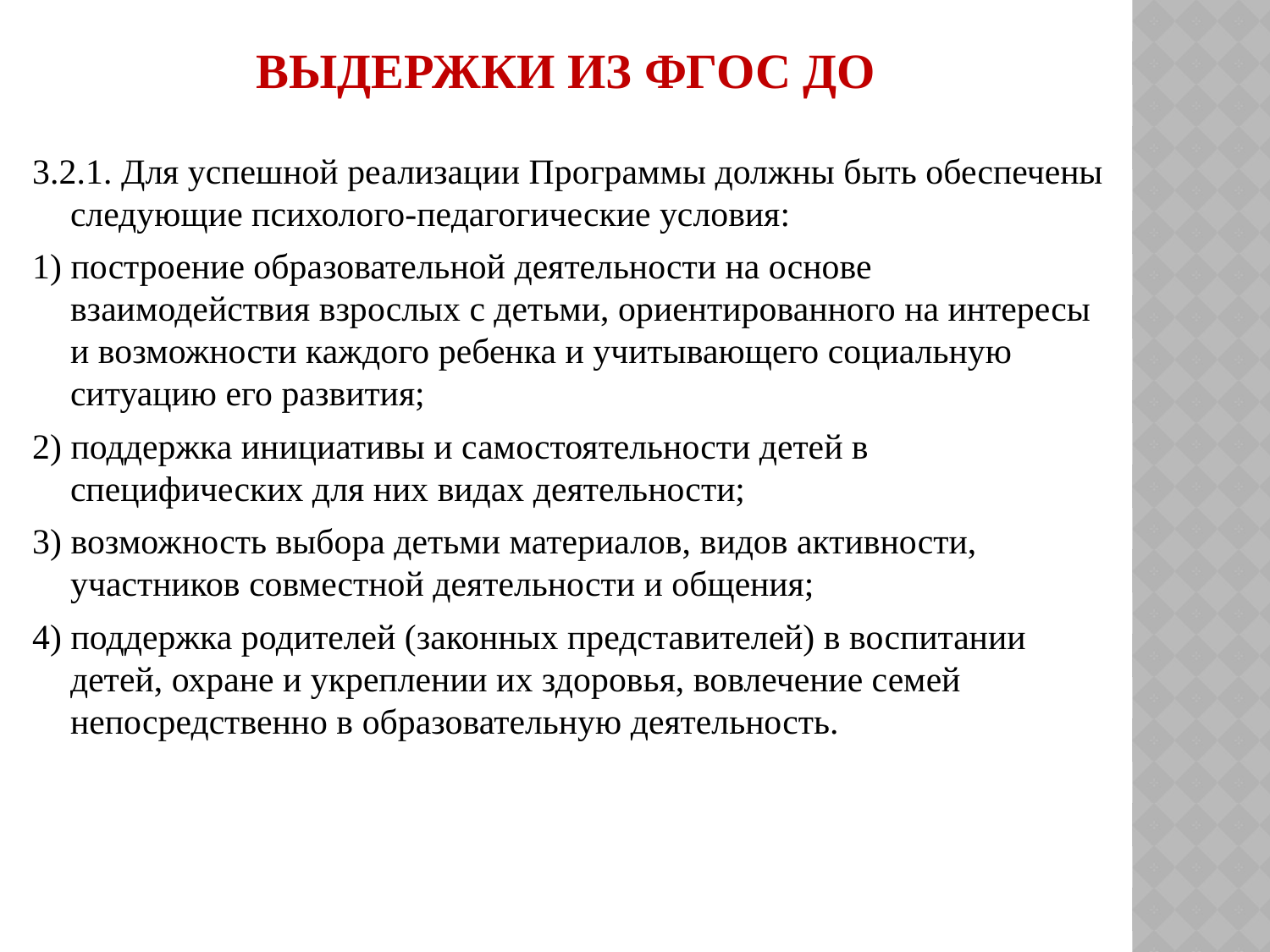

# Выдержки из ФГОС ДО

3.2.1. Для успешной реализации Программы должны быть обеспечены следующие психолого-педагогические условия:
1) построение образовательной деятельности на основе взаимодействия взрослых с детьми, ориентированного на интересы и возможности каждого ребенка и учитывающего социальную ситуацию его развития;
2) поддержка инициативы и самостоятельности детей в специфических для них видах деятельности;
3) возможность выбора детьми материалов, видов активности, участников совместной деятельности и общения;
4) поддержка родителей (законных представителей) в воспитании детей, охране и укреплении их здоровья, вовлечение семей непосредственно в образовательную деятельность.